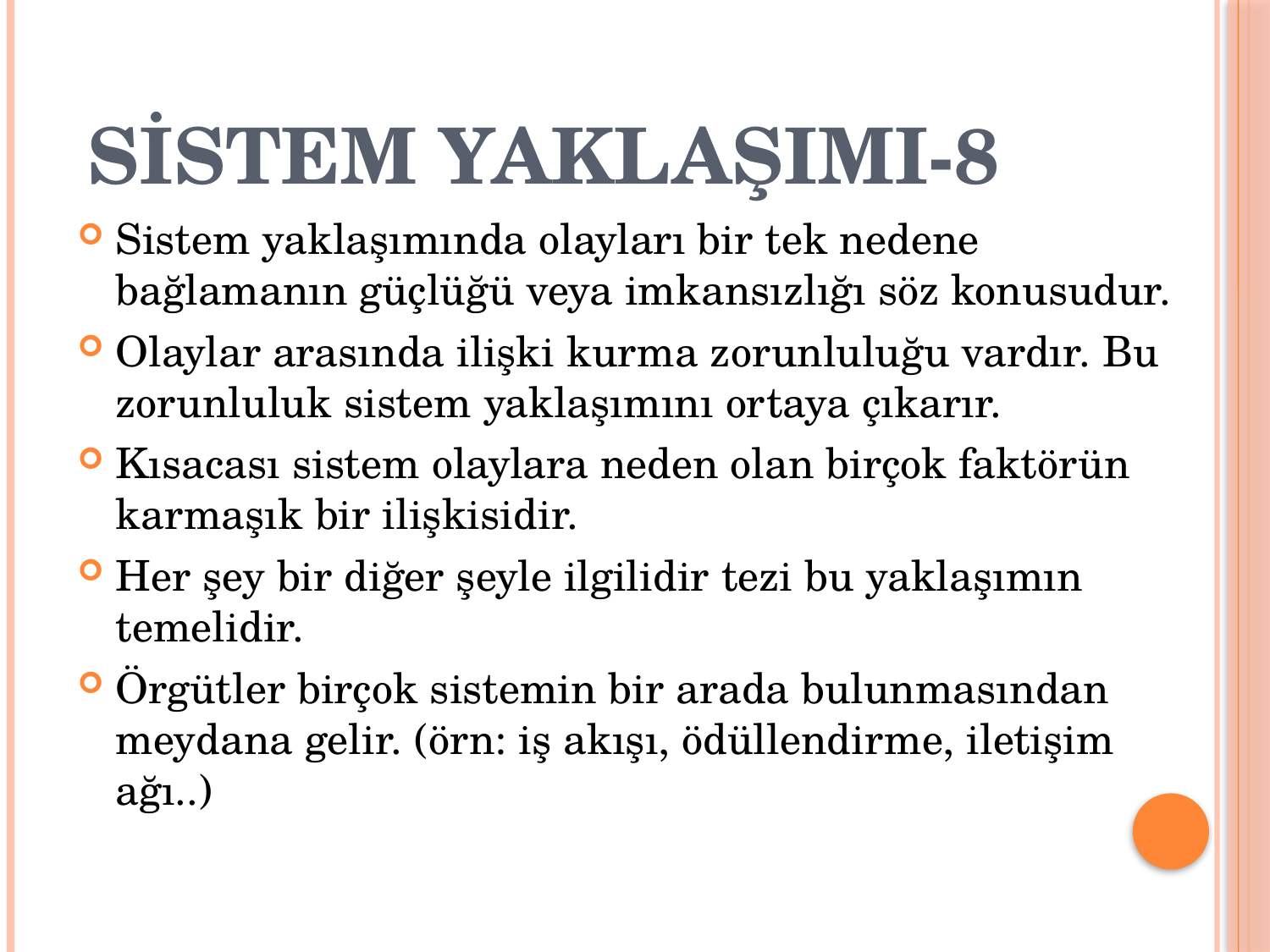

# SİSTEM YAKLAŞIMI-8
Sistem yaklaşımında olayları bir tek nedene bağlamanın güçlüğü veya imkansızlığı söz konusudur.
Olaylar arasında ilişki kurma zorunluluğu vardır. Bu zorunluluk sistem yaklaşımını ortaya çıkarır.
Kısacası sistem olaylara neden olan birçok faktörün karmaşık bir ilişkisidir.
Her şey bir diğer şeyle ilgilidir tezi bu yaklaşımın temelidir.
Örgütler birçok sistemin bir arada bulunmasından meydana gelir. (örn: iş akışı, ödüllendirme, iletişim ağı..)